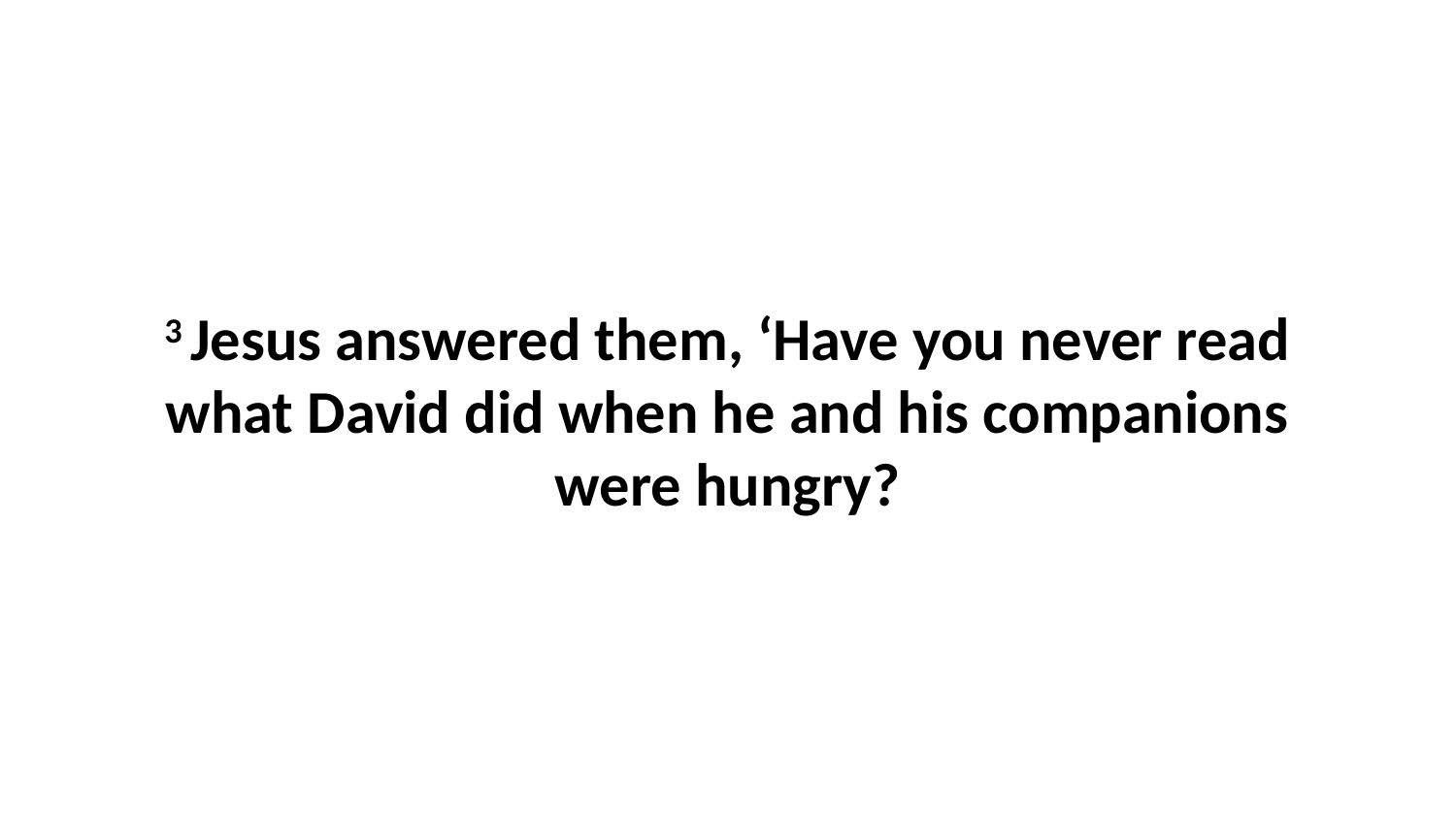

3 Jesus answered them, ‘Have you never read what David did when he and his companions were hungry?